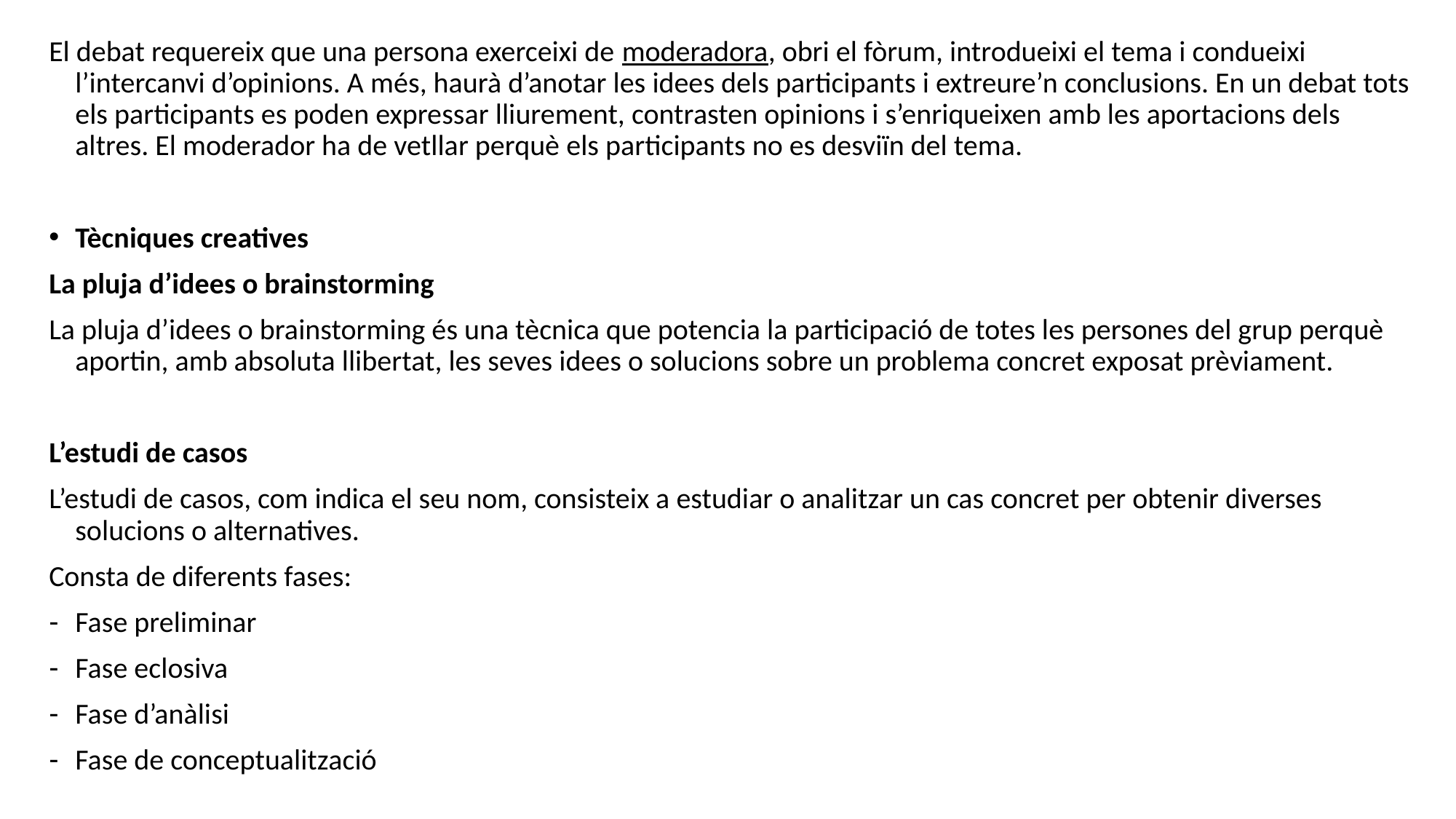

El debat requereix que una persona exerceixi de moderadora, obri el fòrum, introdueixi el tema i condueixi l’intercanvi d’opinions. A més, haurà d’anotar les idees dels participants i extreure’n conclusions. En un debat tots els participants es poden expressar lliurement, contrasten opinions i s’enriqueixen amb les aportacions dels altres. El moderador ha de vetllar perquè els participants no es desviïn del tema.

Tècniques creatives
La pluja d’idees o brainstorming
La pluja d’idees o brainstorming és una tècnica que potencia la participació de totes les persones del grup perquè aportin, amb absoluta llibertat, les seves idees o solucions sobre un problema concret exposat prèviament.

L’estudi de casos
L’estudi de casos, com indica el seu nom, consisteix a estudiar o analitzar un cas concret per obtenir diverses solucions o alternatives.
Consta de diferents fases:
Fase preliminar
Fase eclosiva
Fase d’anàlisi
Fase de conceptualització